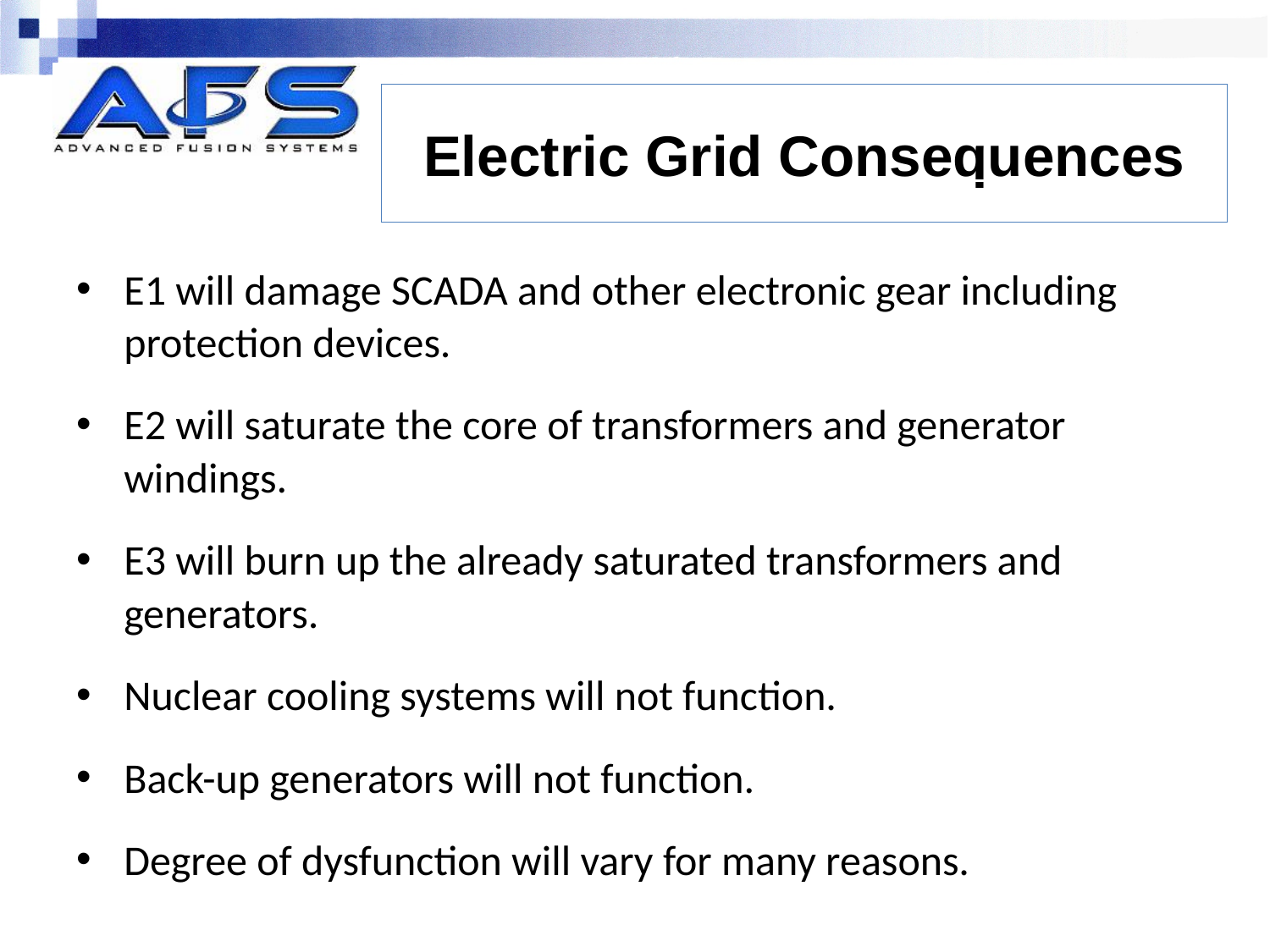

# Electric Grid Consequences
E1 will damage SCADA and other electronic gear including protection devices.
E2 will saturate the core of transformers and generator windings.
E3 will burn up the already saturated transformers and generators.
Nuclear cooling systems will not function.
Back-up generators will not function.
Degree of dysfunction will vary for many reasons.